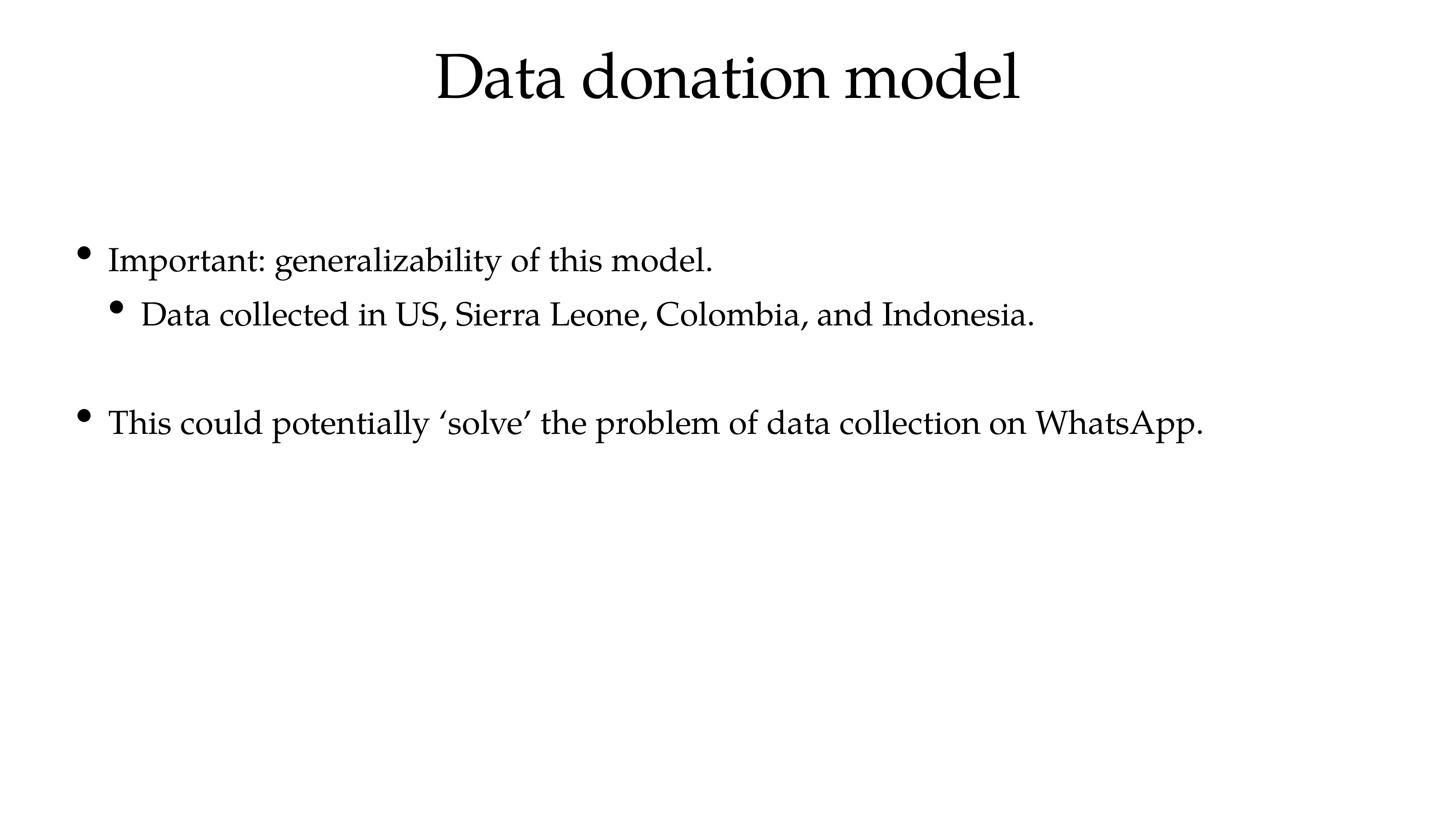

# Data donation model

Important: generalizability of this model.
Data collected in US, Sierra Leone, Colombia, and Indonesia.

This could potentially ‘solve’ the problem of data collection on WhatsApp.